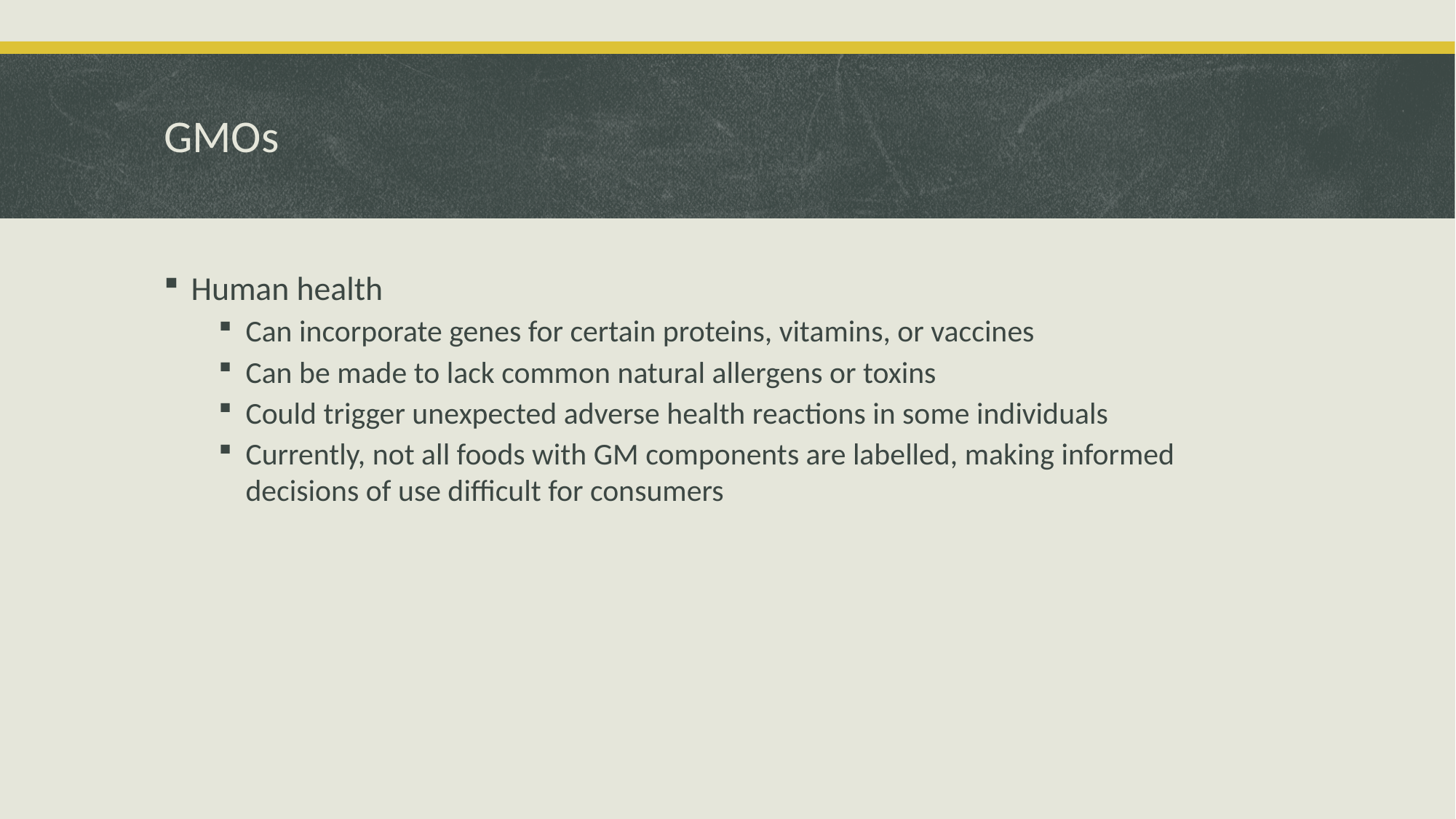

# GMOs
Human health
Can incorporate genes for certain proteins, vitamins, or vaccines
Can be made to lack common natural allergens or toxins
Could trigger unexpected adverse health reactions in some individuals
Currently, not all foods with GM components are labelled, making informed decisions of use difficult for consumers